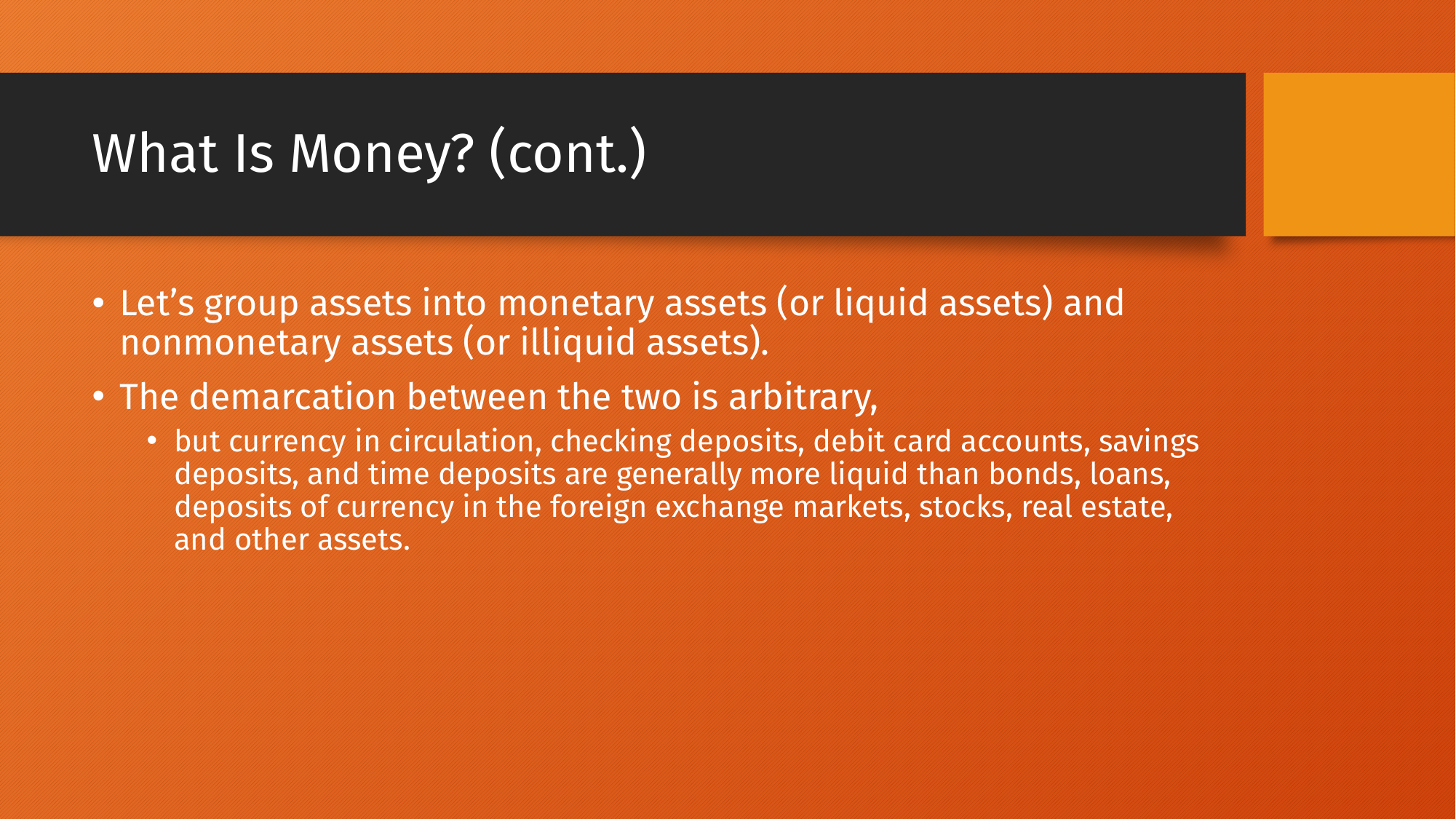

# What Is Money? (cont.)
Let’s group assets into monetary assets (or liquid assets) and nonmonetary assets (or illiquid assets).
The demarcation between the two is arbitrary,
but currency in circulation, checking deposits, debit card accounts, savings deposits, and time deposits are generally more liquid than bonds, loans, deposits of currency in the foreign exchange markets, stocks, real estate, and other assets.